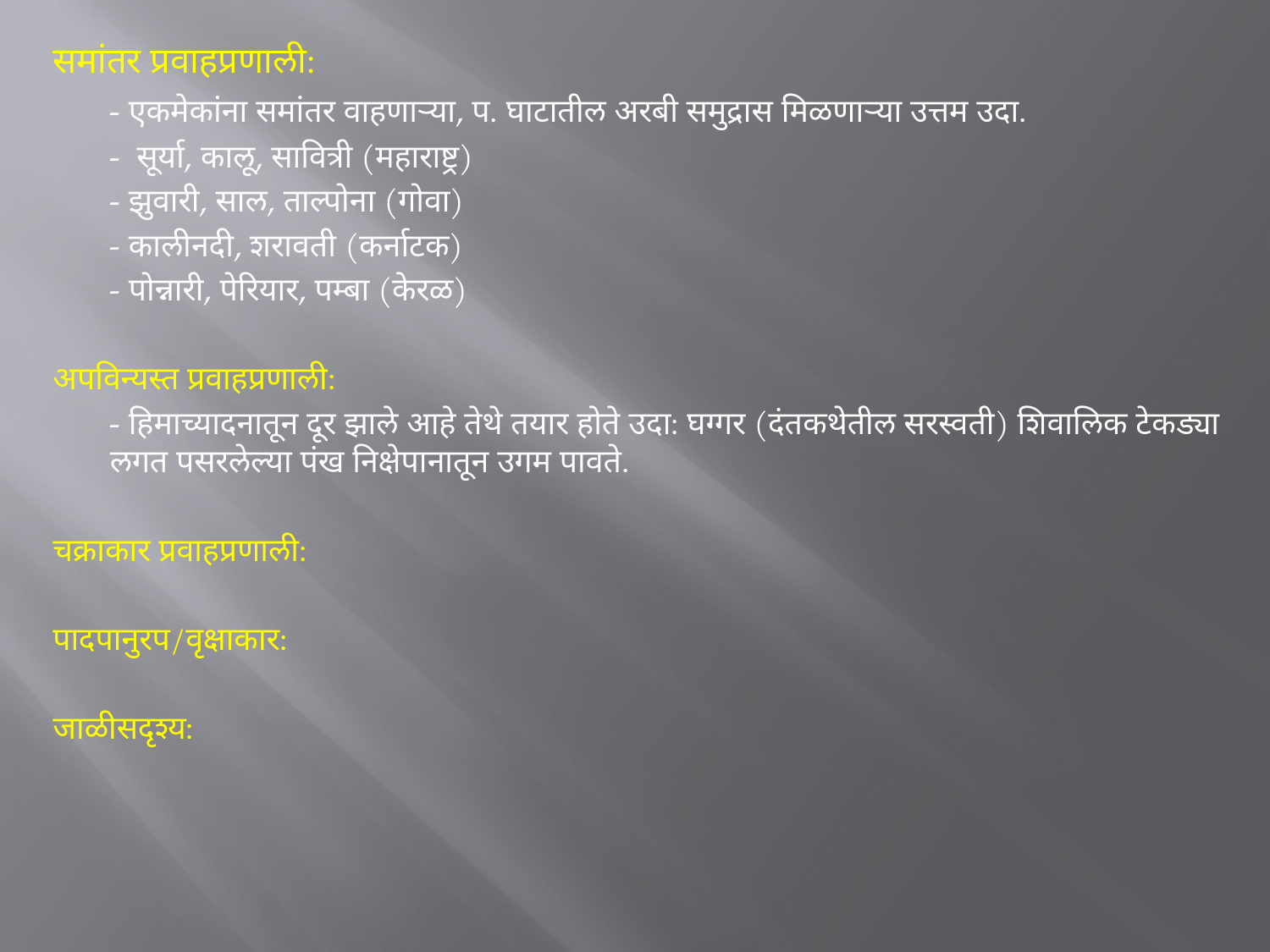

समांतर प्रवाहप्रणाली:
	- एकमेकांना समांतर वाहणाऱ्या, प. घाटातील अरबी समुद्रास मिळणाऱ्या उत्तम उदा.
	-  सूर्या, कालू, सावित्री (महाराष्ट्र)
	- झुवारी, साल, ताल्पोना (गोवा)
	- कालीनदी, शरावती (कर्नाटक)
	- पोन्नारी, पेरियार, पम्बा (केरळ)

अपविन्यस्त प्रवाहप्रणाली:
	- हिमाच्यादनातून दूर झाले आहे तेथे तयार होते उदा: घग्गर (दंतकथेतील सरस्वती) शिवालिक टेकड्या लगत पसरलेल्या पंख निक्षेपानातून उगम पावते.

चक्राकार प्रवाहप्रणाली:

पादपानुरप/वृक्षाकार:

जाळीसदृश्य: